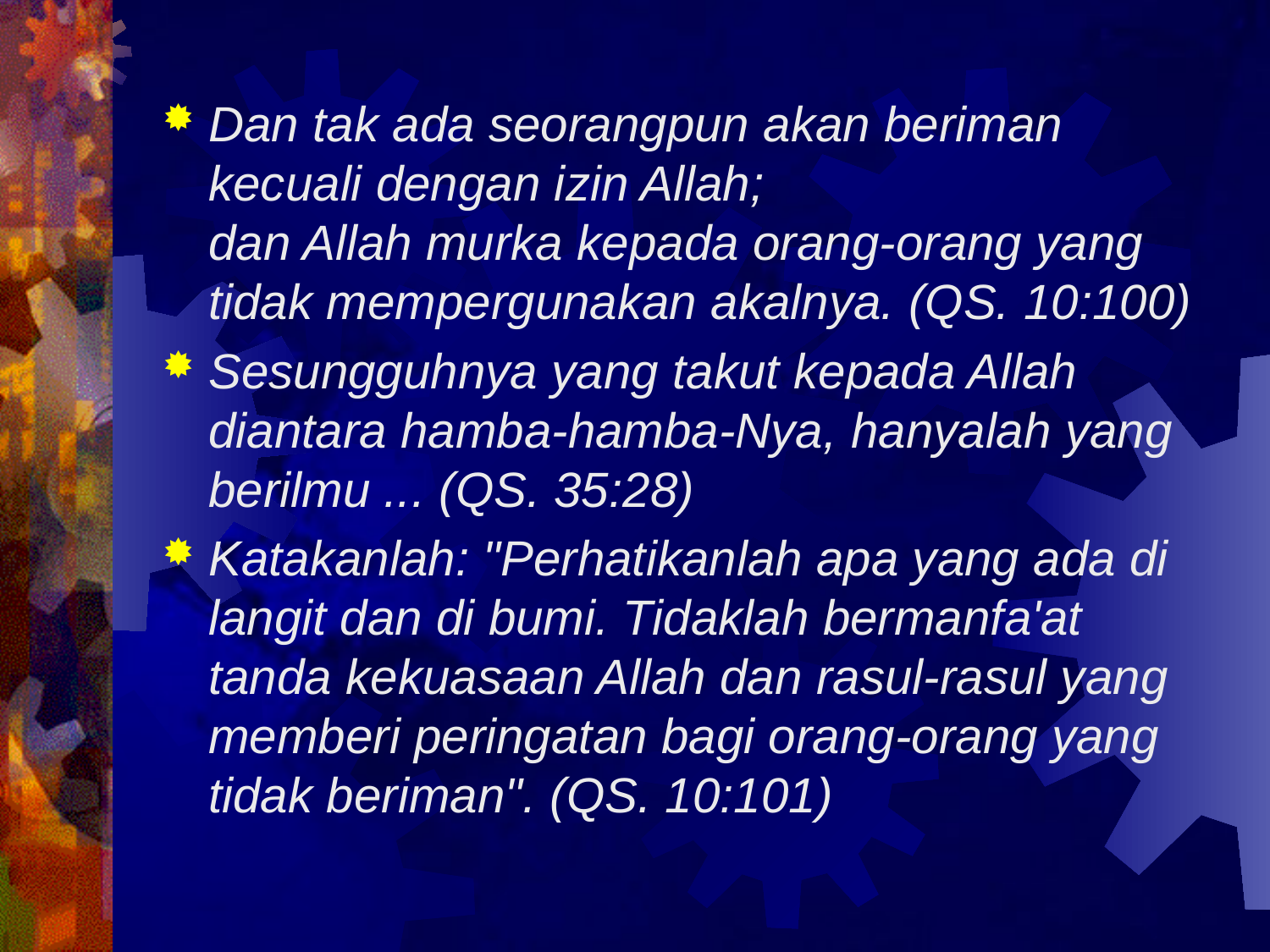

Dan tak ada seorangpun akan beriman kecuali dengan izin Allah;
dan Allah murka kepada orang-orang yang tidak mempergunakan akalnya. (QS. 10:100)
Sesungguhnya yang takut kepada Allah diantara hamba-hamba-Nya, hanyalah yang berilmu ... (QS. 35:28)
Katakanlah: "Perhatikanlah apa yang ada di langit dan di bumi. Tidaklah bermanfa'at tanda kekuasaan Allah dan rasul-rasul yang memberi peringatan bagi orang-orang yang tidak beriman". (QS. 10:101)